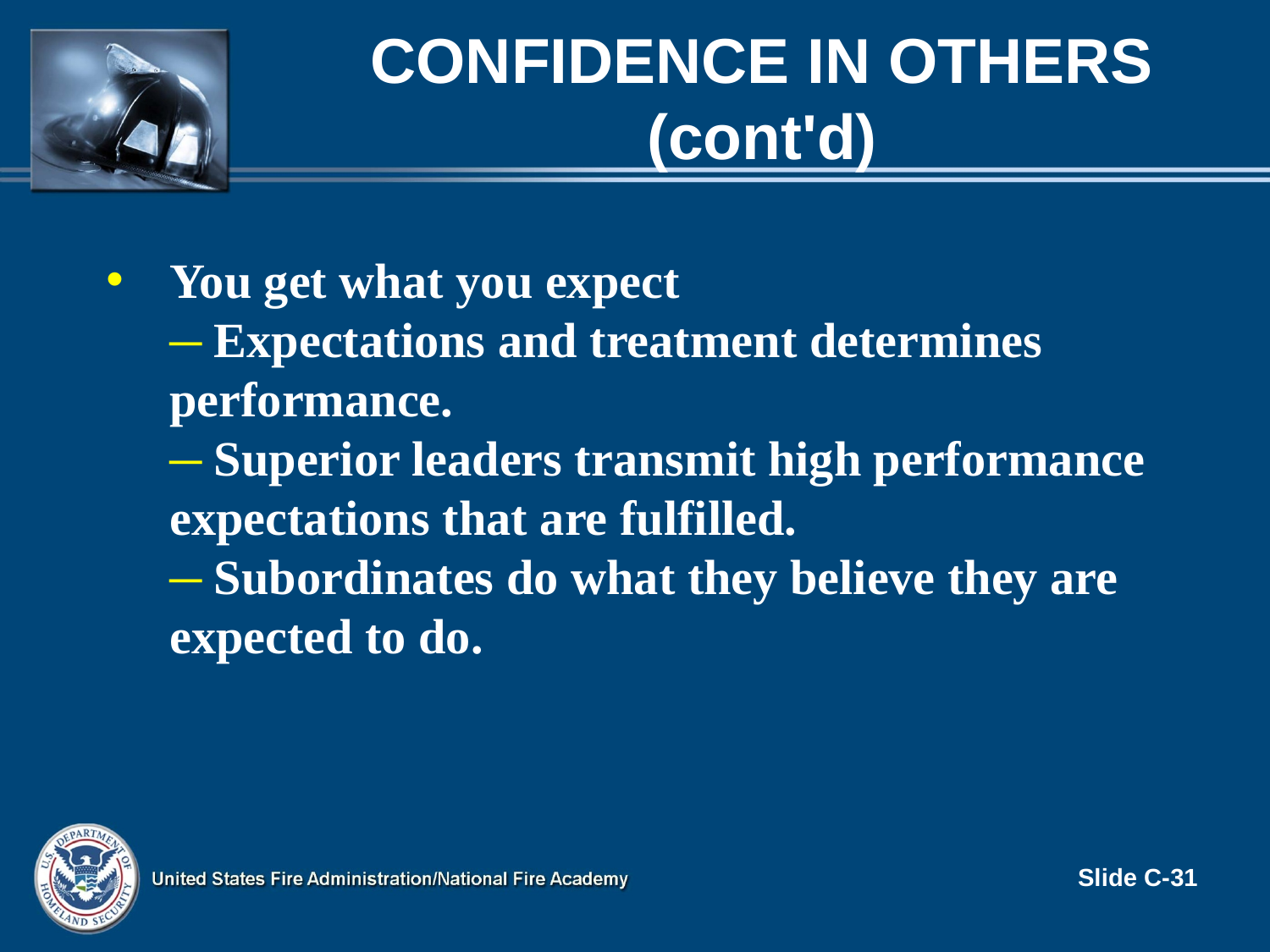

# Confidence in Others (cont'd)
You get what you expect
 Expectations and treatment determines performance.
 Superior leaders transmit high performance expectations that are fulfilled.
 Subordinates do what they believe they are expected to do.
Slide C-31